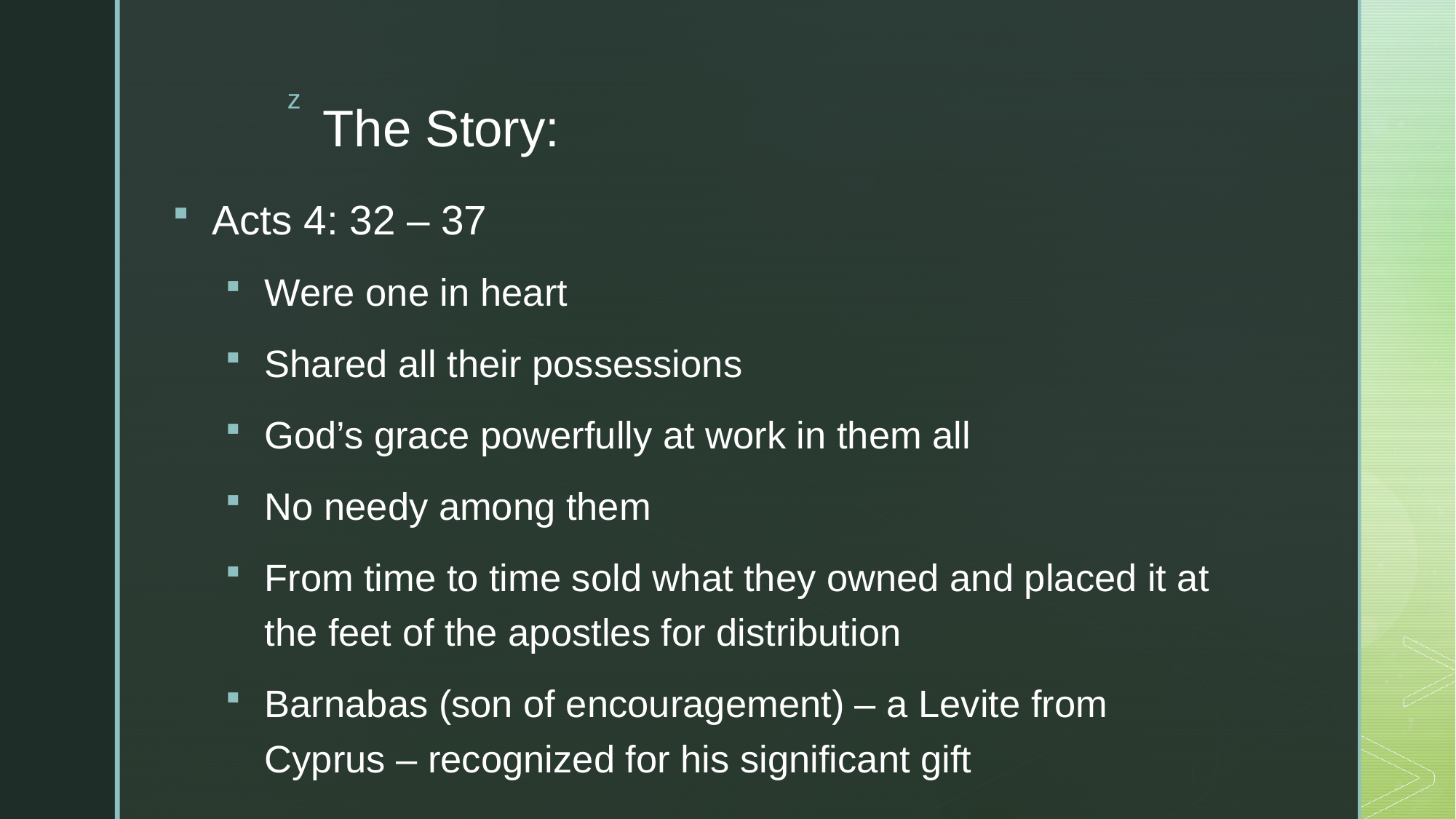

# The Story:
Acts 4: 32 – 37
Were one in heart
Shared all their possessions
God’s grace powerfully at work in them all
No needy among them
From time to time sold what they owned and placed it at the feet of the apostles for distribution
Barnabas (son of encouragement) – a Levite from Cyprus – recognized for his significant gift